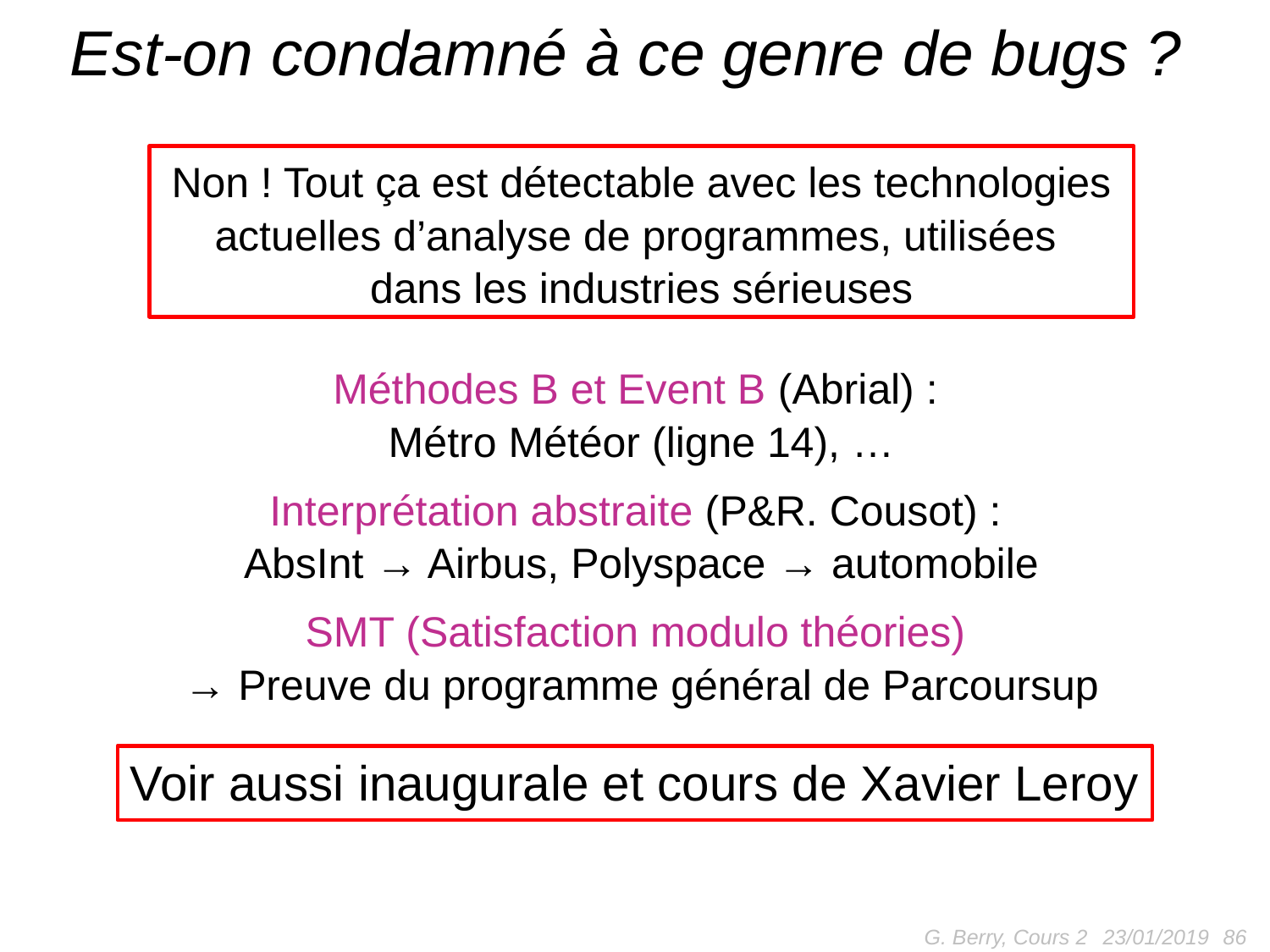

# Est-on condamné à ce genre de bugs ?
Non ! Tout ça est détectable avec les technologies
actuelles d’analyse de programmes, utilisées
dans les industries sérieuses
Méthodes B et Event B (Abrial) :
Métro Météor (ligne 14), …
Interprétation abstraite (P&R. Cousot) :
AbsInt → Airbus, Polyspace → automobile
SMT (Satisfaction modulo théories)
→ Preuve du programme général de Parcoursup
Voir aussi inaugurale et cours de Xavier Leroy
G. Berry, Cours 2
86
23/01/2019